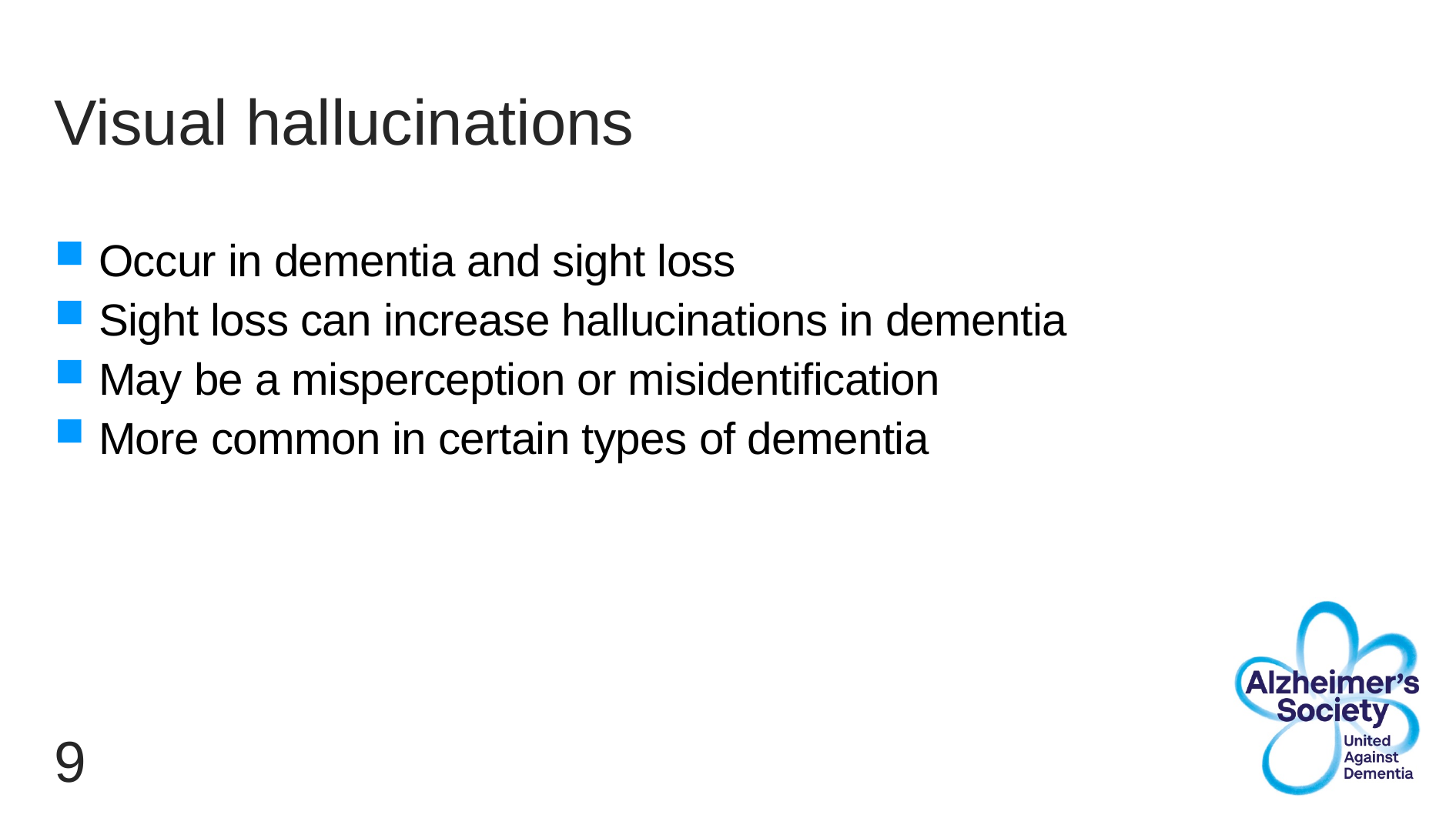

# Visual hallucinations
Occur in dementia and sight loss
Sight loss can increase hallucinations in dementia
May be a misperception or misidentification
More common in certain types of dementia
9